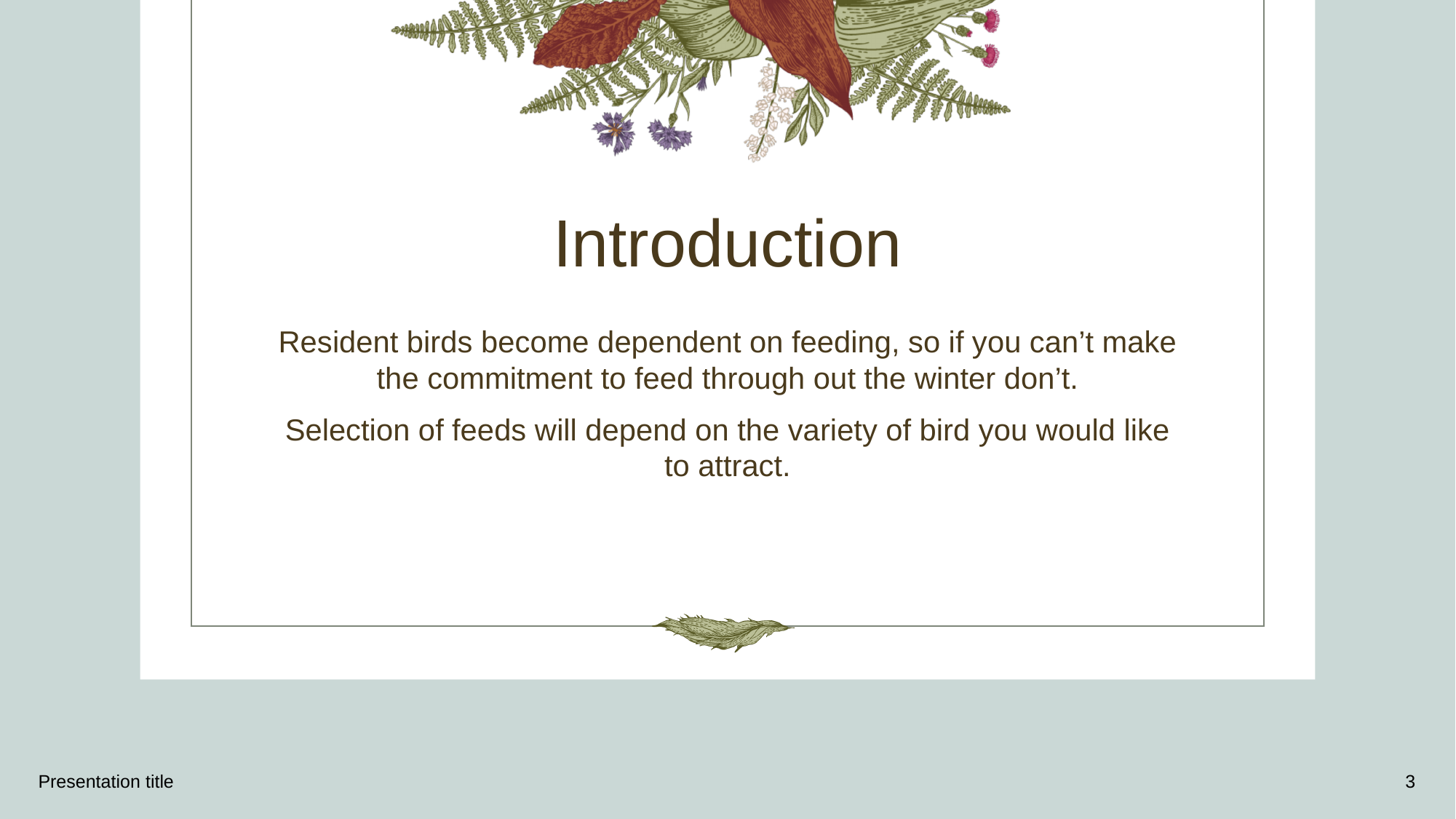

# Introduction
Resident birds become dependent on feeding, so if you can’t make the commitment to feed through out the winter don’t.
Selection of feeds will depend on the variety of bird you would like to attract.

Presentation title
3